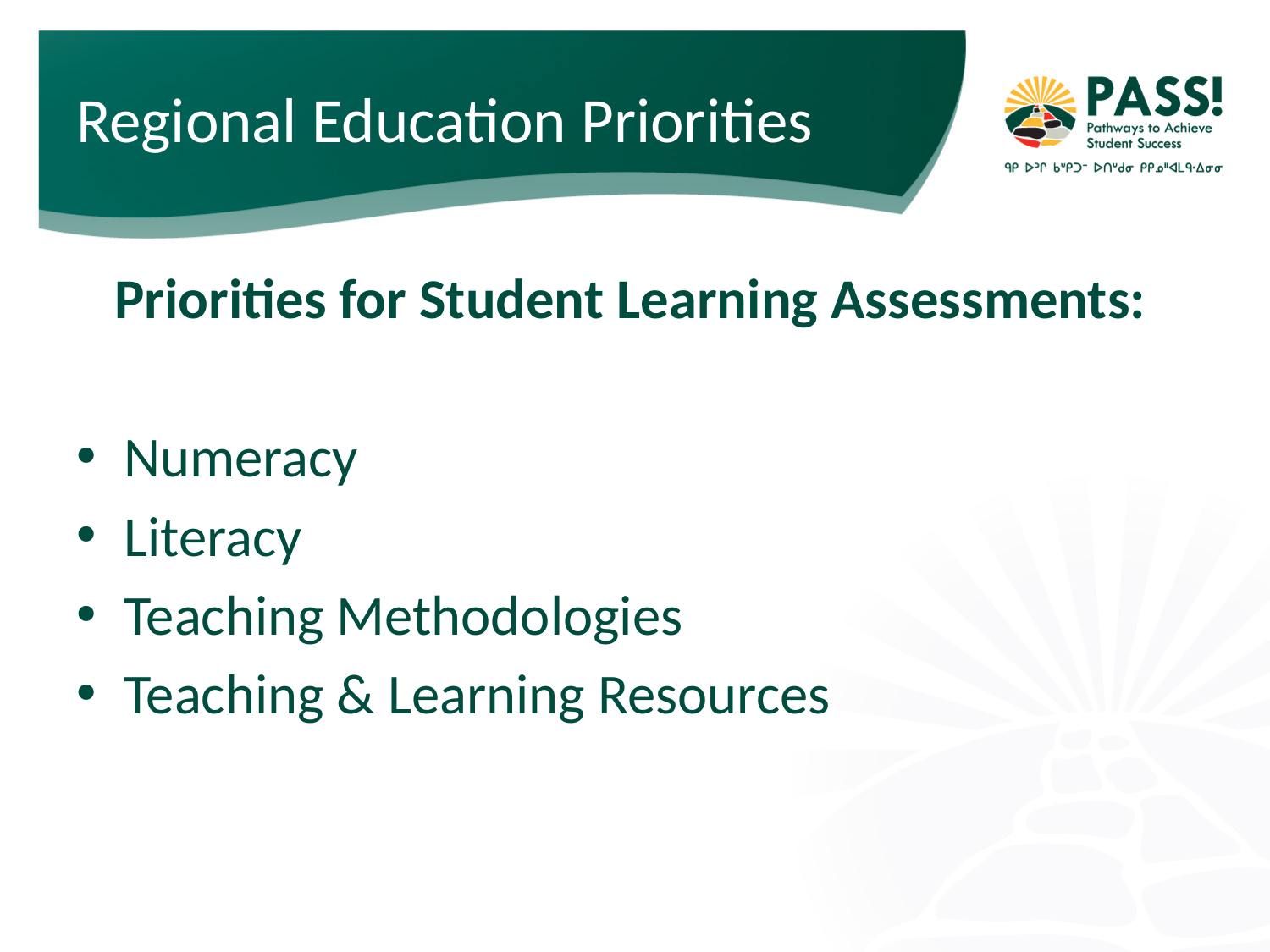

# Regional Education Priorities
   Priorities for Student Learning Assessments:

Numeracy
Literacy
Teaching Methodologies
Teaching & Learning Resources